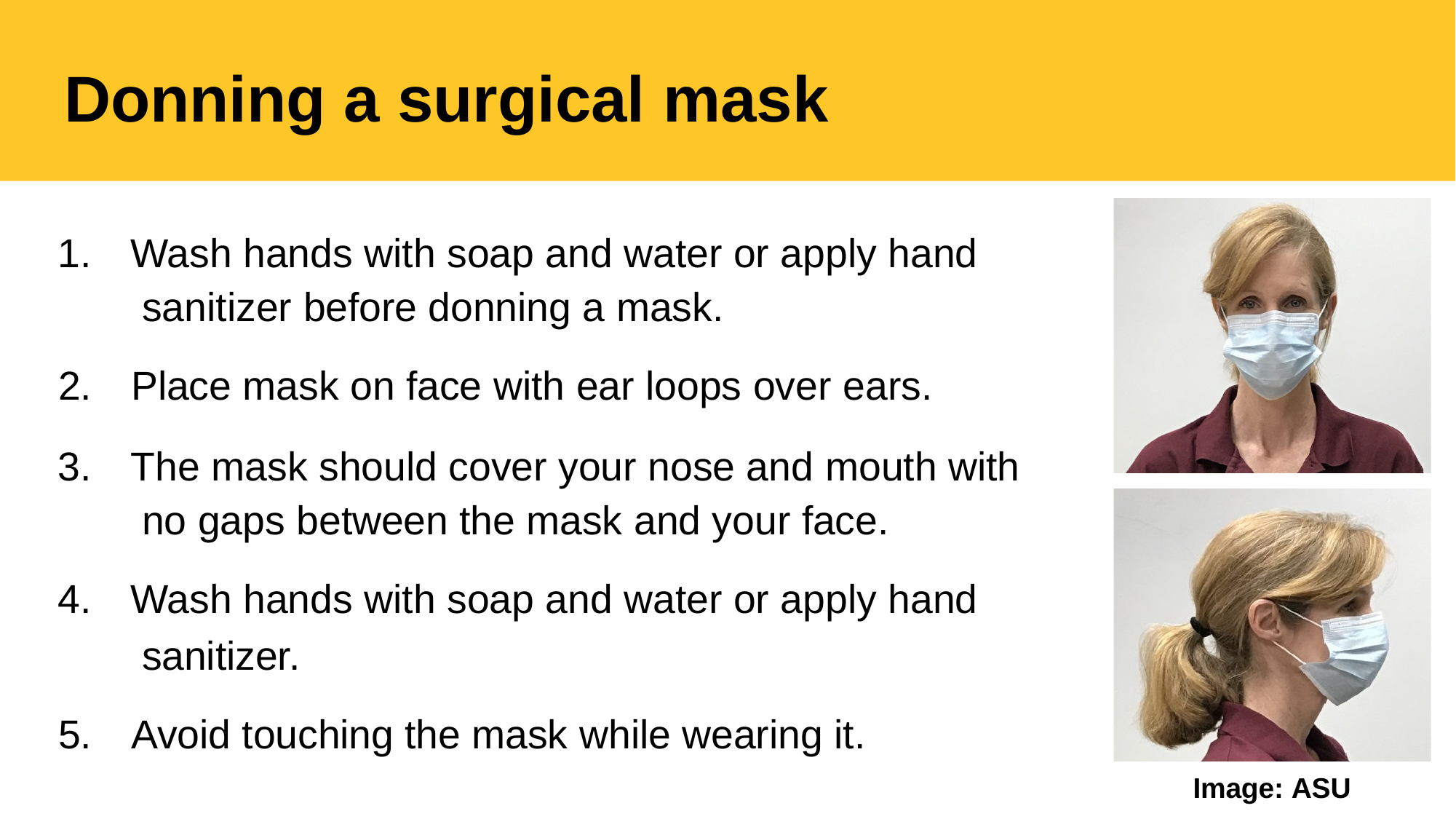

# Donning a surgical mask

Wash hands with soap and water or apply hand  sanitizer before donning a mask.
Place mask on face with ear loops over ears.
The mask should cover your nose and mouth with  no gaps between the mask and your face.
Wash hands with soap and water or apply hand  sanitizer.
Avoid touching the mask while wearing it.

Image: ASU